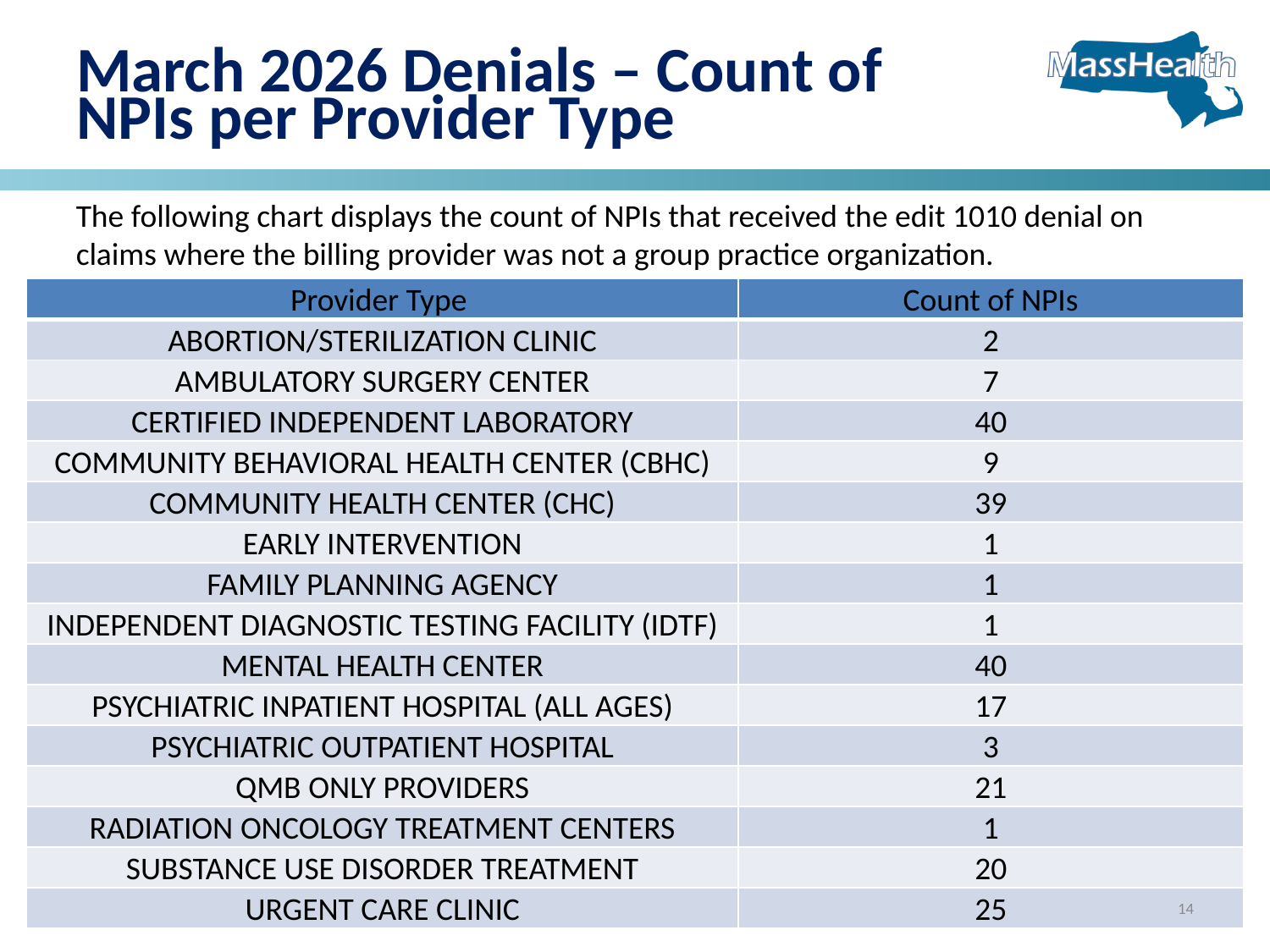

# March 2026 Denials – Count of NPIs per Provider Type
The following chart displays the count of NPIs that received the edit 1010 denial on claims where the billing provider was not a group practice organization.
| Provider Type | Count of NPIs |
| --- | --- |
| ABORTION/STERILIZATION CLINIC | 2 |
| AMBULATORY SURGERY CENTER | 7 |
| CERTIFIED INDEPENDENT LABORATORY | 40 |
| COMMUNITY BEHAVIORAL HEALTH CENTER (CBHC) | 9 |
| COMMUNITY HEALTH CENTER (CHC) | 39 |
| EARLY INTERVENTION | 1 |
| FAMILY PLANNING AGENCY | 1 |
| INDEPENDENT DIAGNOSTIC TESTING FACILITY (IDTF) | 1 |
| MENTAL HEALTH CENTER | 40 |
| PSYCHIATRIC INPATIENT HOSPITAL (ALL AGES) | 17 |
| PSYCHIATRIC OUTPATIENT HOSPITAL | 3 |
| QMB ONLY PROVIDERS | 21 |
| RADIATION ONCOLOGY TREATMENT CENTERS | 1 |
| SUBSTANCE USE DISORDER TREATMENT | 20 |
| URGENT CARE CLINIC | 25 |
14